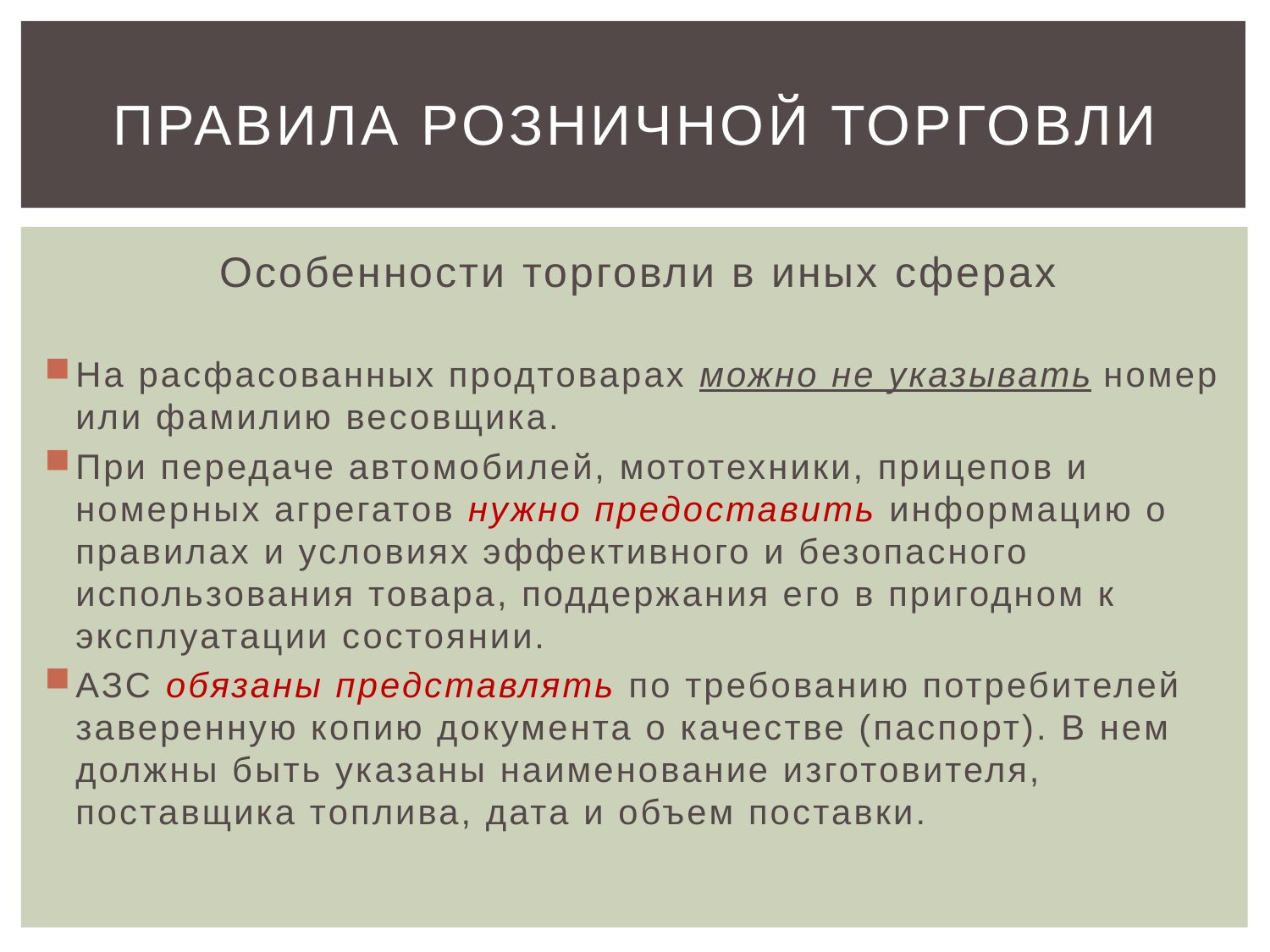

# ПРАВИЛА РОЗНИЧНОЙ ТОРГОВЛИ
Особенности торговли в иных сферах

На расфасованных продтоварах можно не указывать номер или фамилию весовщика.
При передаче автомобилей, мототехники, прицепов и номерных агрегатов нужно предоставить информацию о правилах и условиях эффективного и безопасного использования товара, поддержания его в пригодном к эксплуатации состоянии.
АЗС обязаны представлять по требованию потребителей заверенную копию документа о качестве (паспорт). В нем должны быть указаны наименование изготовителя, поставщика топлива, дата и объем поставки.